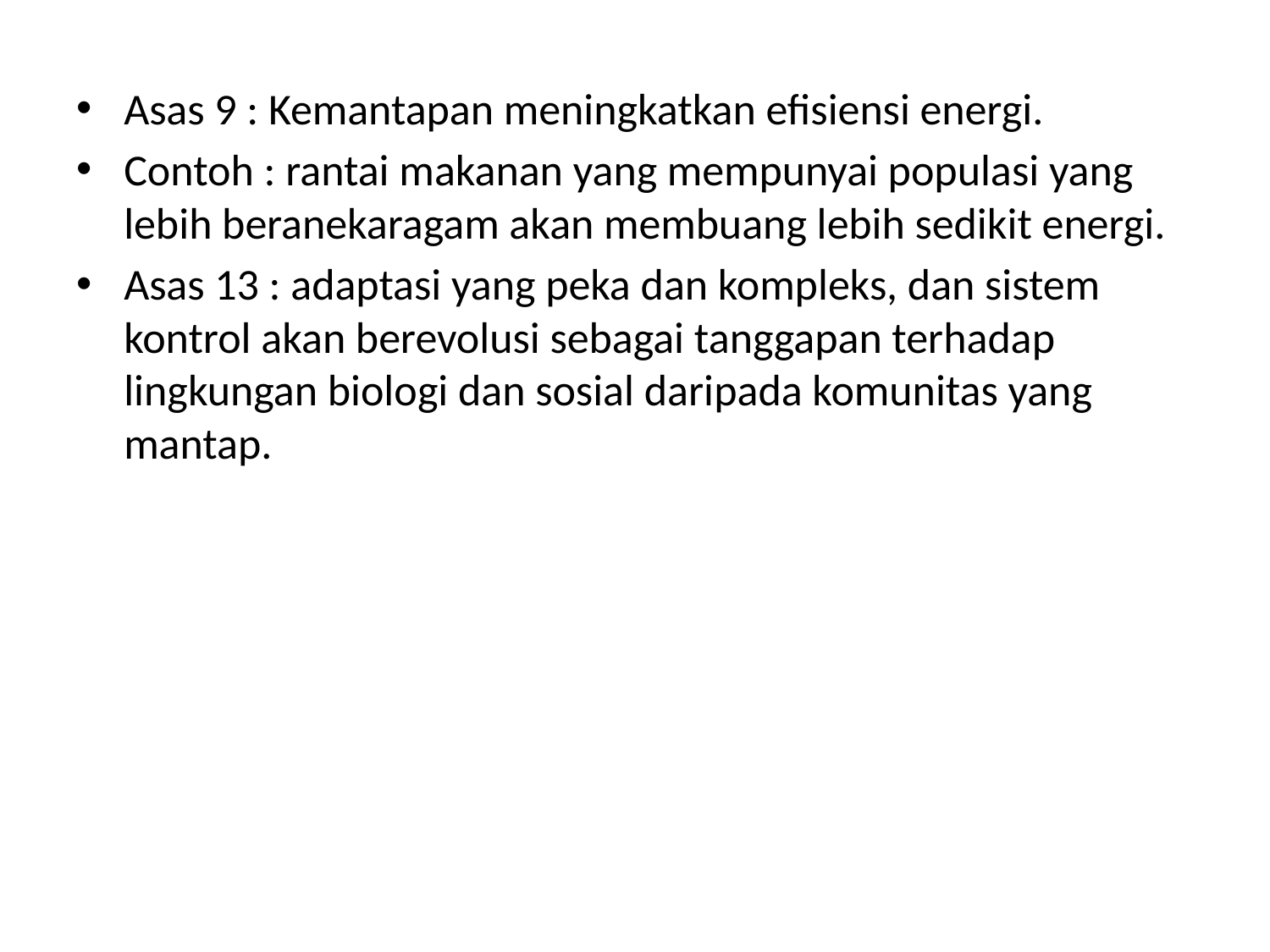

Asas 9 : Kemantapan meningkatkan efisiensi energi.
Contoh : rantai makanan yang mempunyai populasi yang lebih beranekaragam akan membuang lebih sedikit energi.
Asas 13 : adaptasi yang peka dan kompleks, dan sistem kontrol akan berevolusi sebagai tanggapan terhadap lingkungan biologi dan sosial daripada komunitas yang mantap.